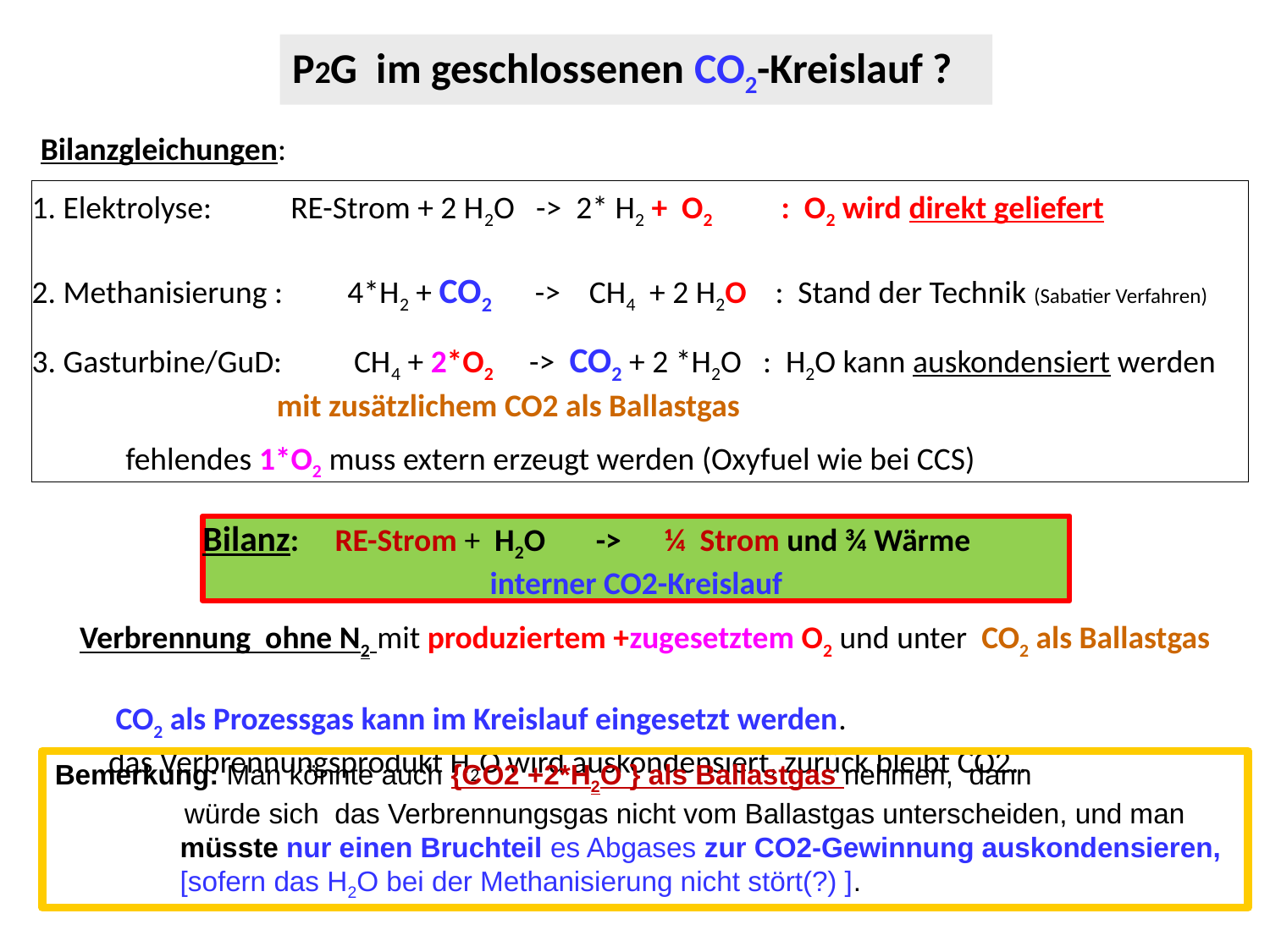

P2G  im geschlossenen CO2-Kreislauf ?
Bilanzgleichungen:
1. Elektrolyse:           RE-Strom + 2 H2O   ->  2* H2 +  O2          :  O2 wird direkt geliefert

2. Methanisierung :         4*H2 + CO2      ->    CH4  + 2 H2O    :  Stand der Technik (Sabatier Verfahren)

3. Gasturbine/GuD:          CH4 + 2*O2     ->  CO2 + 2 *H2O   :  H2O kann auskondensiert werden
                                  mit zusätzlichem CO2 als Ballastgas

             fehlendes 1*O2 muss extern erzeugt werden (Oxyfuel wie bei CCS)
Bilanz:     RE-Strom +  H2O       ->      ¼  Strom und ¾ Wärme
interner CO2-Kreislauf
 Verbrennung  ohne N2 mit produziertem +zugesetztem O2 und unter  CO2 als Ballastgas
      CO2 als Prozessgas kann im Kreislauf eingesetzt werden.
     das Verbrennungsprodukt H2O wird auskondensiert, zurück bleibt CO2..
Bemerkung: Man könnte auch {CO2 +2*H2O } als Ballastgas nehmen,  dann
       würde sich  das Verbrennungsgas nicht vom Ballastgas unterscheiden, und man
                müsste nur einen Bruchteil es Abgases zur CO2-Gewinnung auskondensieren,
                [sofern das H2O bei der Methanisierung nicht stört(?) ].